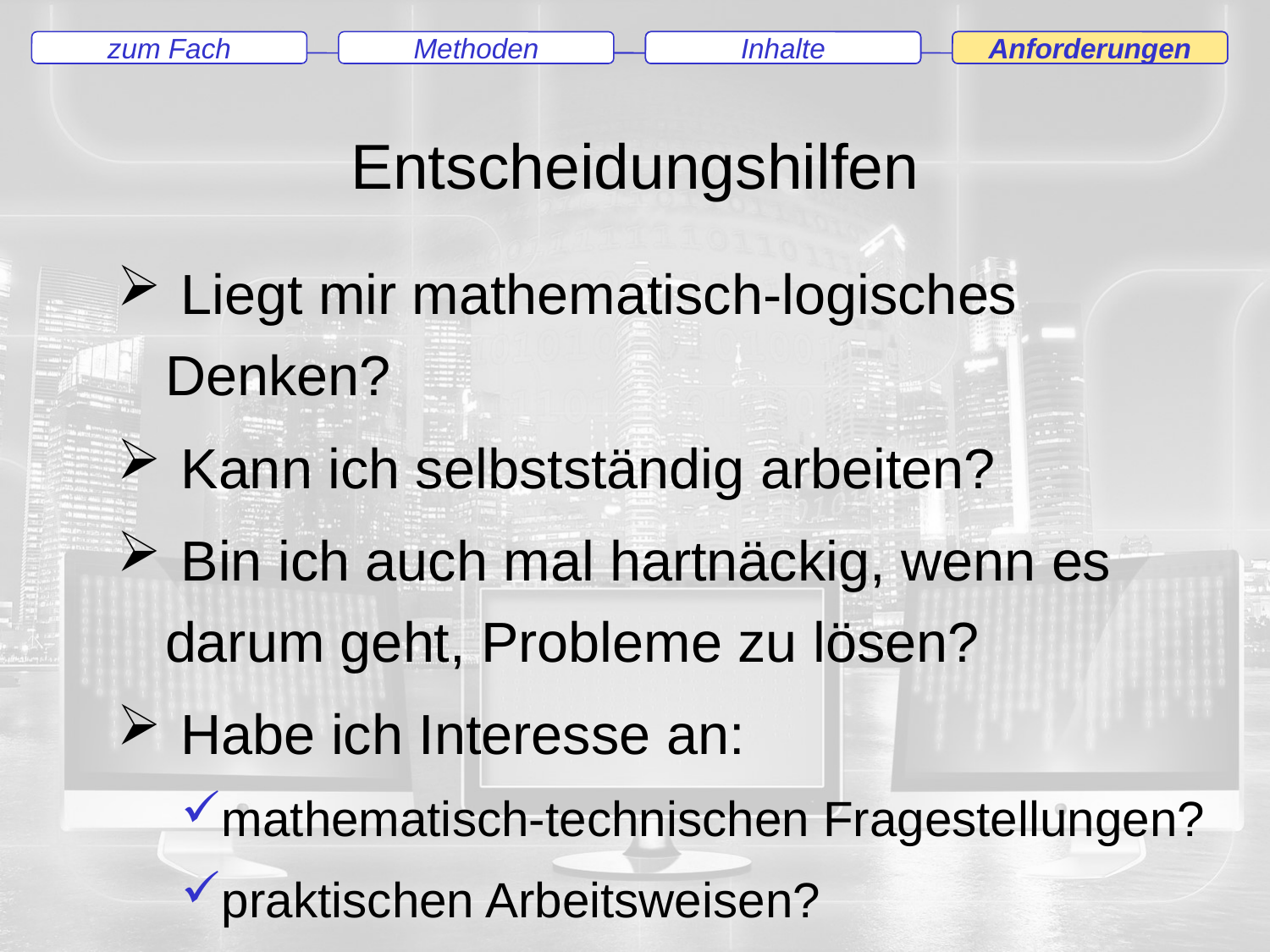

zum Fach
Methoden
Inhalte
Inhalte
Anforderungen
Anforderungen

# Entscheidungshilfen
 Liegt mir mathematisch-logisches Denken?
 Kann ich selbstständig arbeiten?
 Bin ich auch mal hartnäckig, wenn es   darum geht, Probleme zu lösen?
 Habe ich Interesse an:
mathematisch-technischen Fragestellungen?
praktischen Arbeitsweisen?